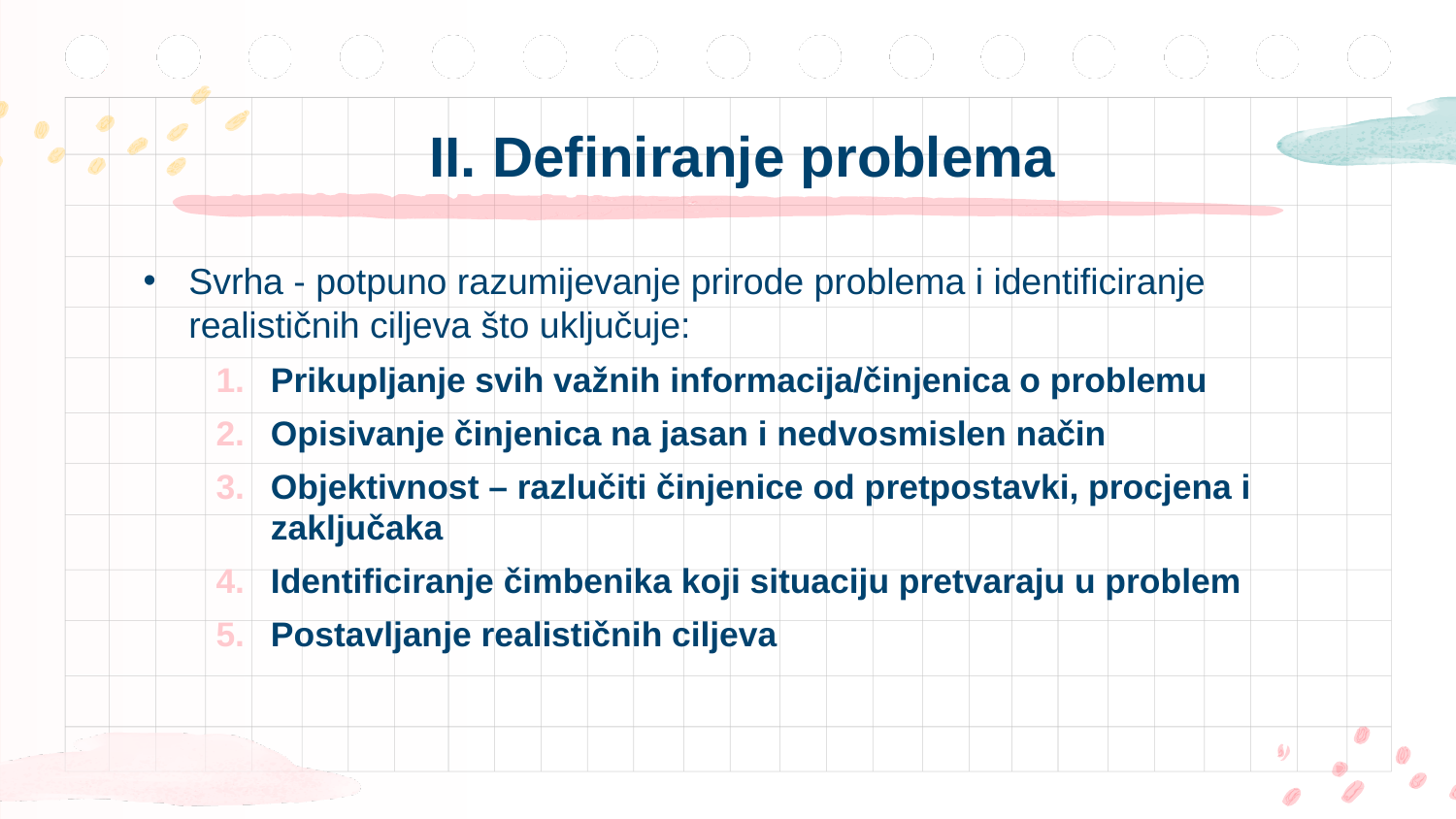

# II. Definiranje problema

Svrha - potpuno razumijevanje prirode problema i identificiranje realističnih ciljeva što uključuje:
Prikupljanje svih važnih informacija/činjenica o problemu
Opisivanje činjenica na jasan i nedvosmislen način
Objektivnost – razlučiti činjenice od pretpostavki, procjena i zaključaka
Identificiranje čimbenika koji situaciju pretvaraju u problem
Postavljanje realističnih ciljeva